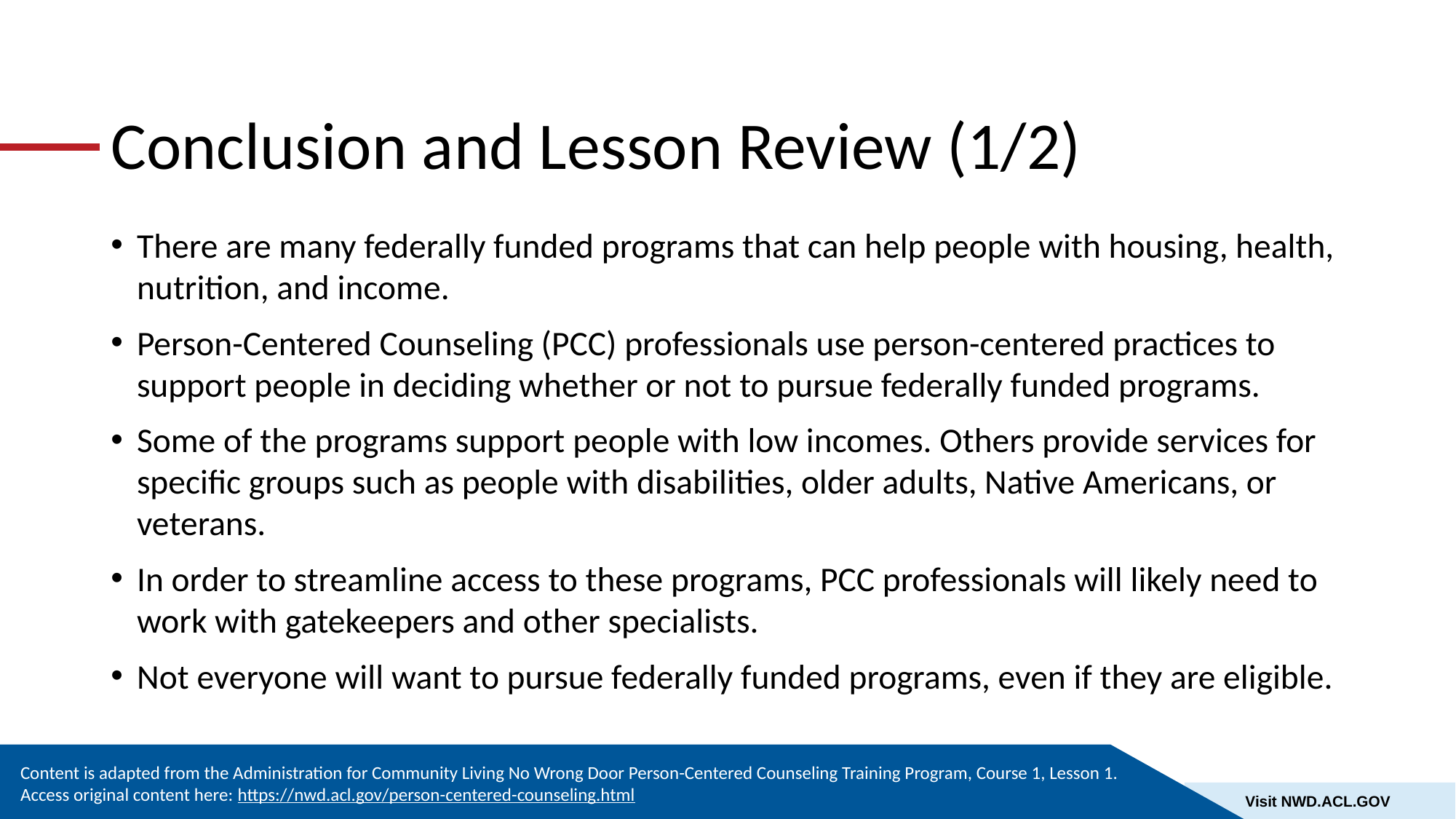

# Conclusion and Lesson Review (1/2)
There are many federally funded programs that can help people with housing, health, nutrition, and income.
Person-Centered Counseling (PCC) professionals use person-centered practices to support people in deciding whether or not to pursue federally funded programs.
Some of the programs support people with low incomes. Others provide services for specific groups such as people with disabilities, older adults, Native Americans, or veterans.
In order to streamline access to these programs, PCC professionals will likely need to work with gatekeepers and other specialists.
Not everyone will want to pursue federally funded programs, even if they are eligible.